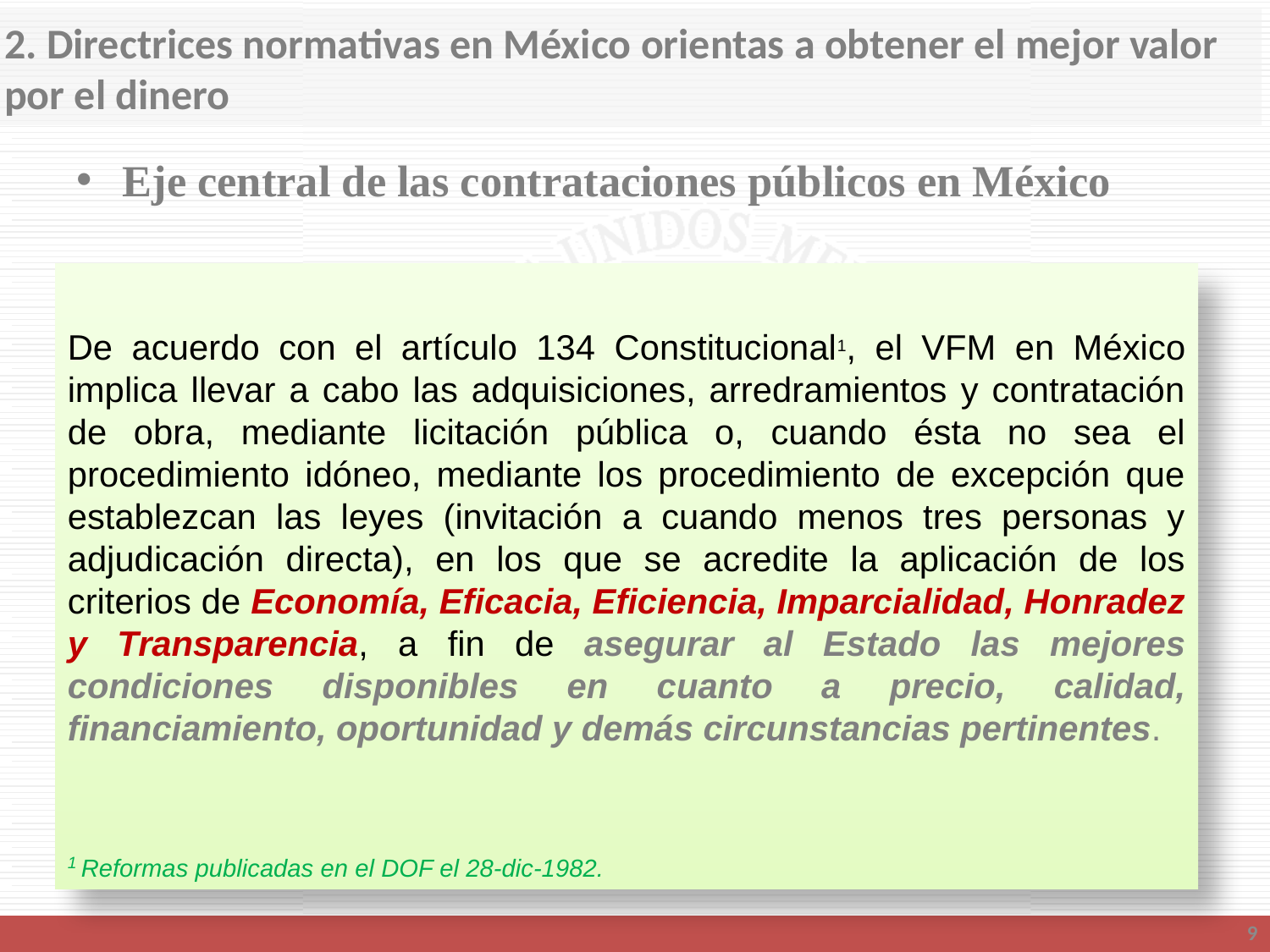

# 2. Directrices normativas en México orientas a obtener el mejor valor por el dinero
Eje central de las contrataciones públicos en México

De acuerdo con el artículo 134 Constitucional1, el VFM en México implica llevar a cabo las adquisiciones, arredramientos y contratación de obra, mediante licitación pública o, cuando ésta no sea el procedimiento idóneo, mediante los procedimiento de excepción que establezcan las leyes (invitación a cuando menos tres personas y adjudicación directa), en los que se acredite la aplicación de los criterios de Economía, Eficacia, Eficiencia, Imparcialidad, Honradez y Transparencia, a fin de asegurar al Estado las mejores condiciones disponibles en cuanto a precio, calidad, financiamiento, oportunidad y demás circunstancias pertinentes.

1 Reformas publicadas en el DOF el 28-dic-1982.

9